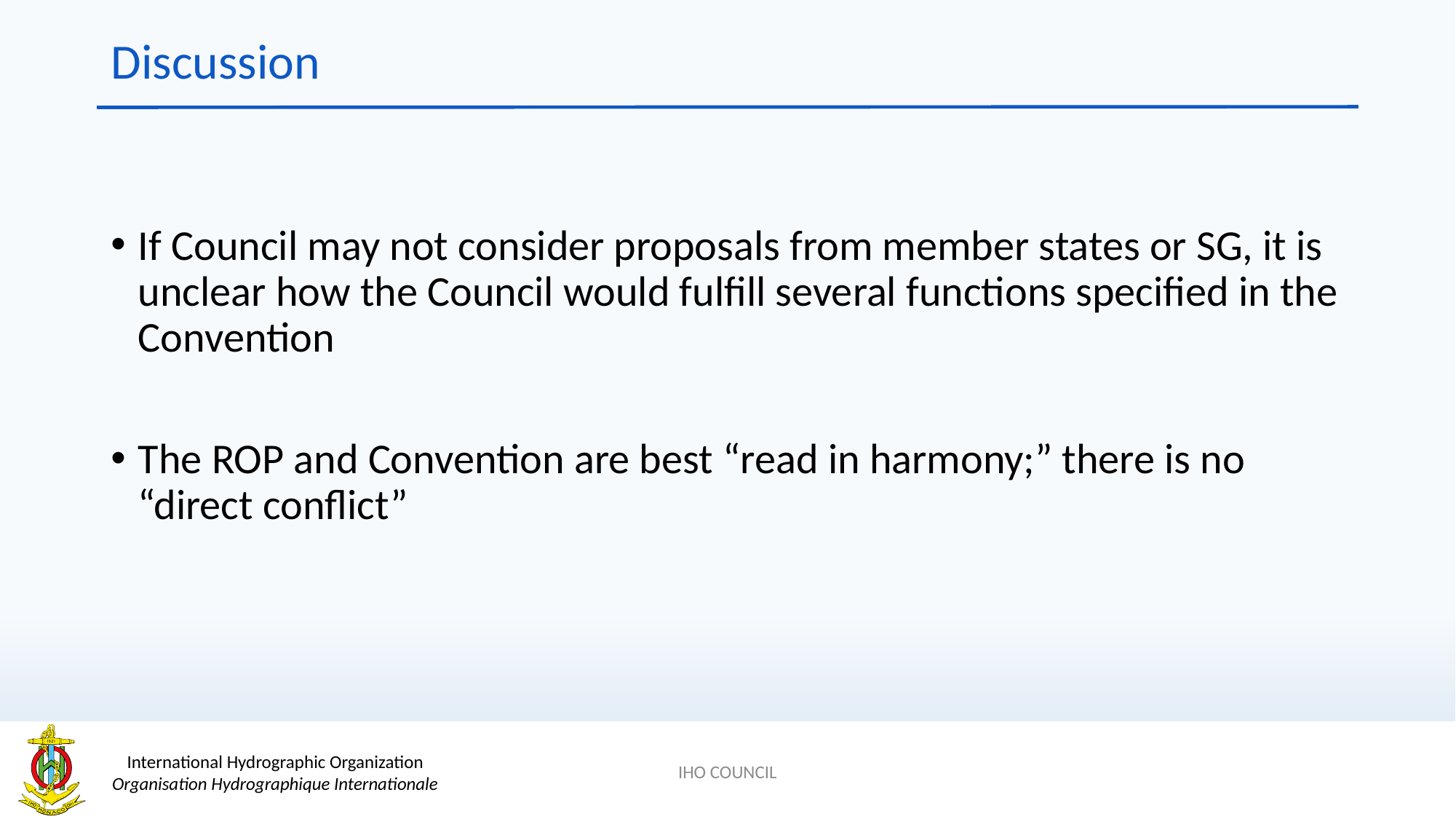

# Discussion
If Council may not consider proposals from member states or SG, it is unclear how the Council would fulfill several functions specified in the Convention

The ROP and Convention are best “read in harmony;” there is no “direct conflict”
IHO COUNCIL